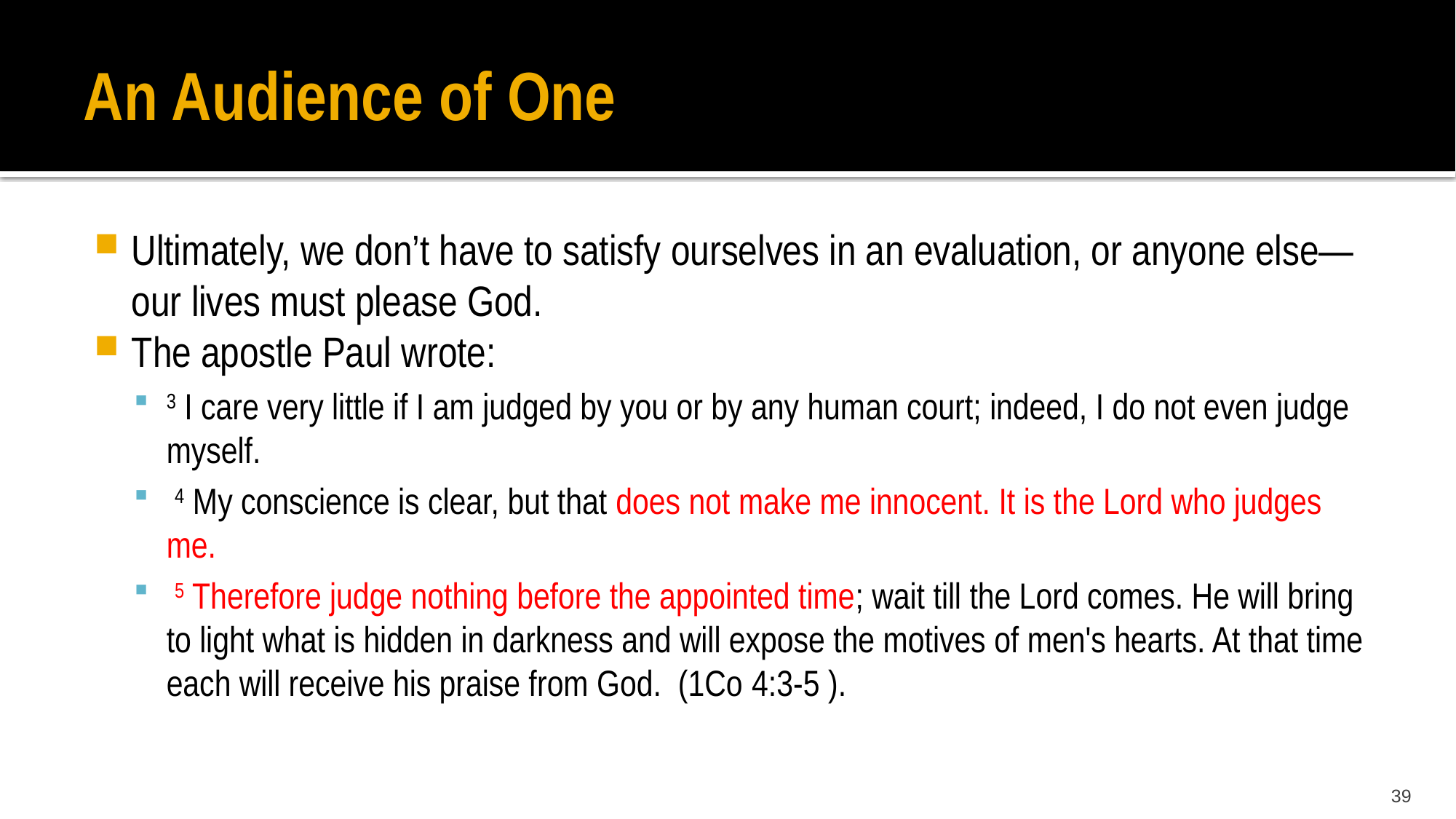

# An Audience of One
Ultimately, we don’t have to satisfy ourselves in an evaluation, or anyone else—our lives must please God.
The apostle Paul wrote:
3 I care very little if I am judged by you or by any human court; indeed, I do not even judge myself.
 4 My conscience is clear, but that does not make me innocent. It is the Lord who judges me.
 5 Therefore judge nothing before the appointed time; wait till the Lord comes. He will bring to light what is hidden in darkness and will expose the motives of men's hearts. At that time each will receive his praise from God.  (1Co 4:3-5 ).

39